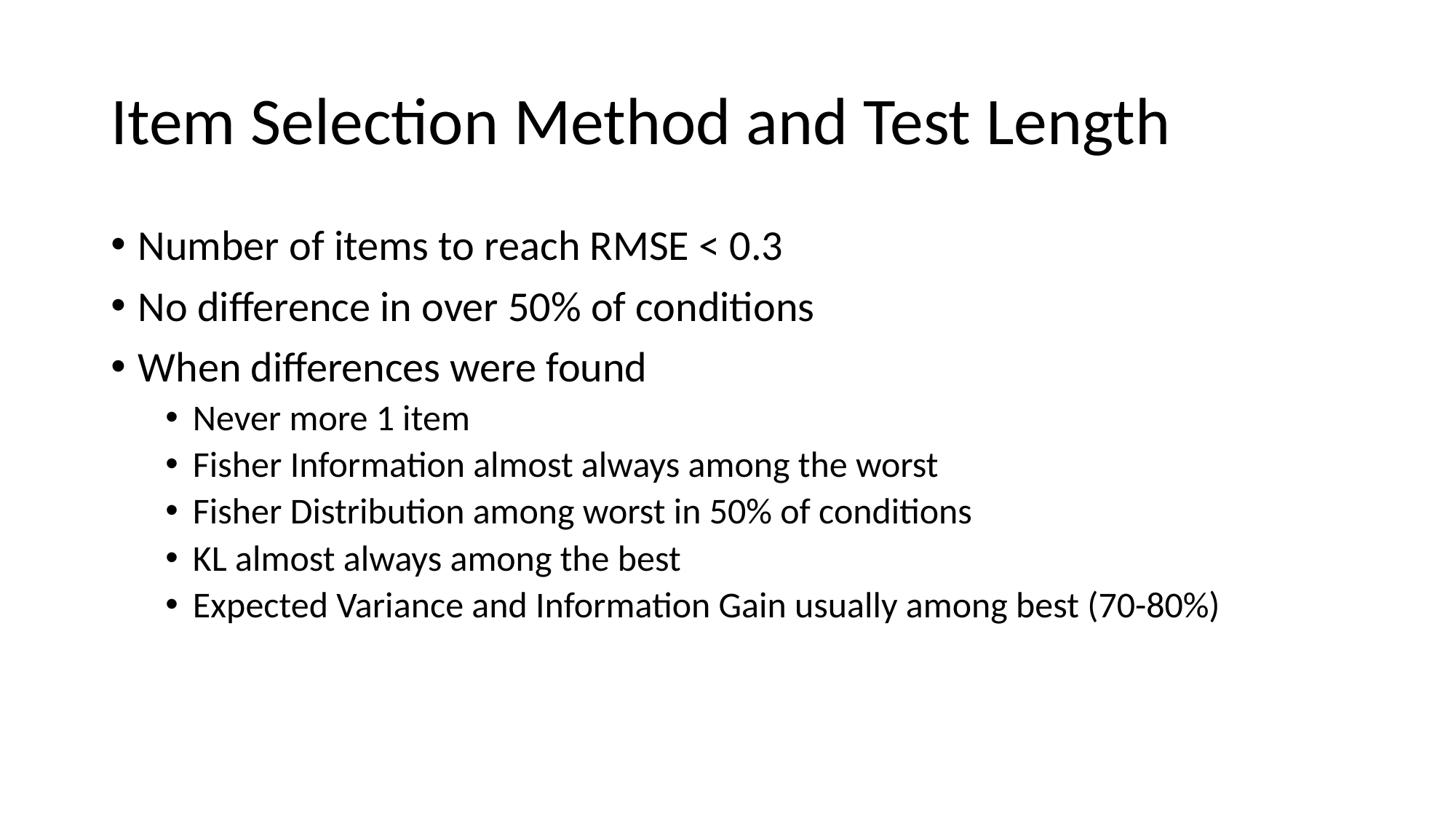

# Item Selection Method and Test Length
Number of items to reach RMSE < 0.3
No difference in over 50% of conditions
When differences were found
Never more 1 item
Fisher Information almost always among the worst
Fisher Distribution among worst in 50% of conditions
KL almost always among the best
Expected Variance and Information Gain usually among best (70-80%)